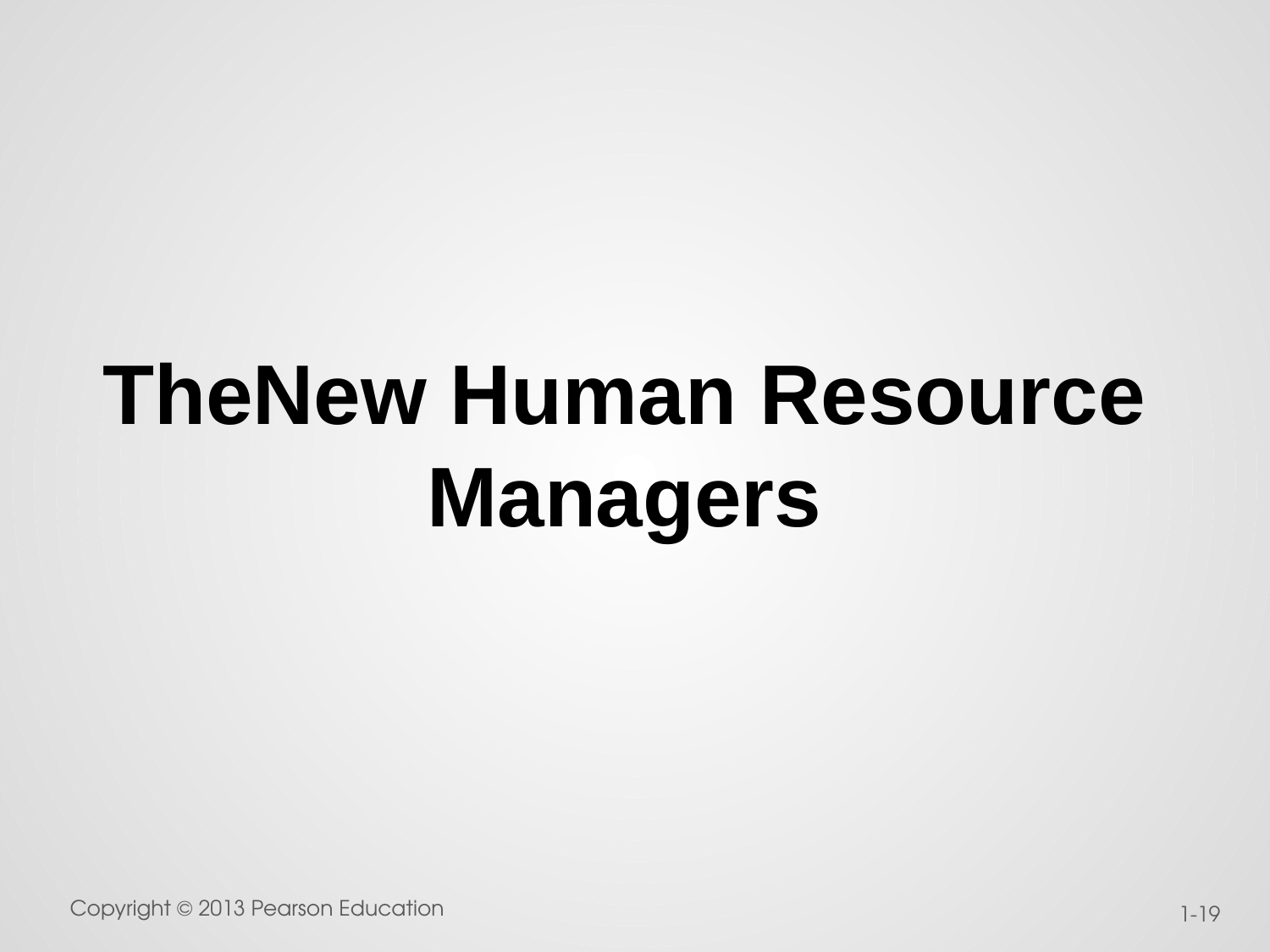

# TheNew Human Resource Managers
Copyright © 2013 Pearson Education
1-19